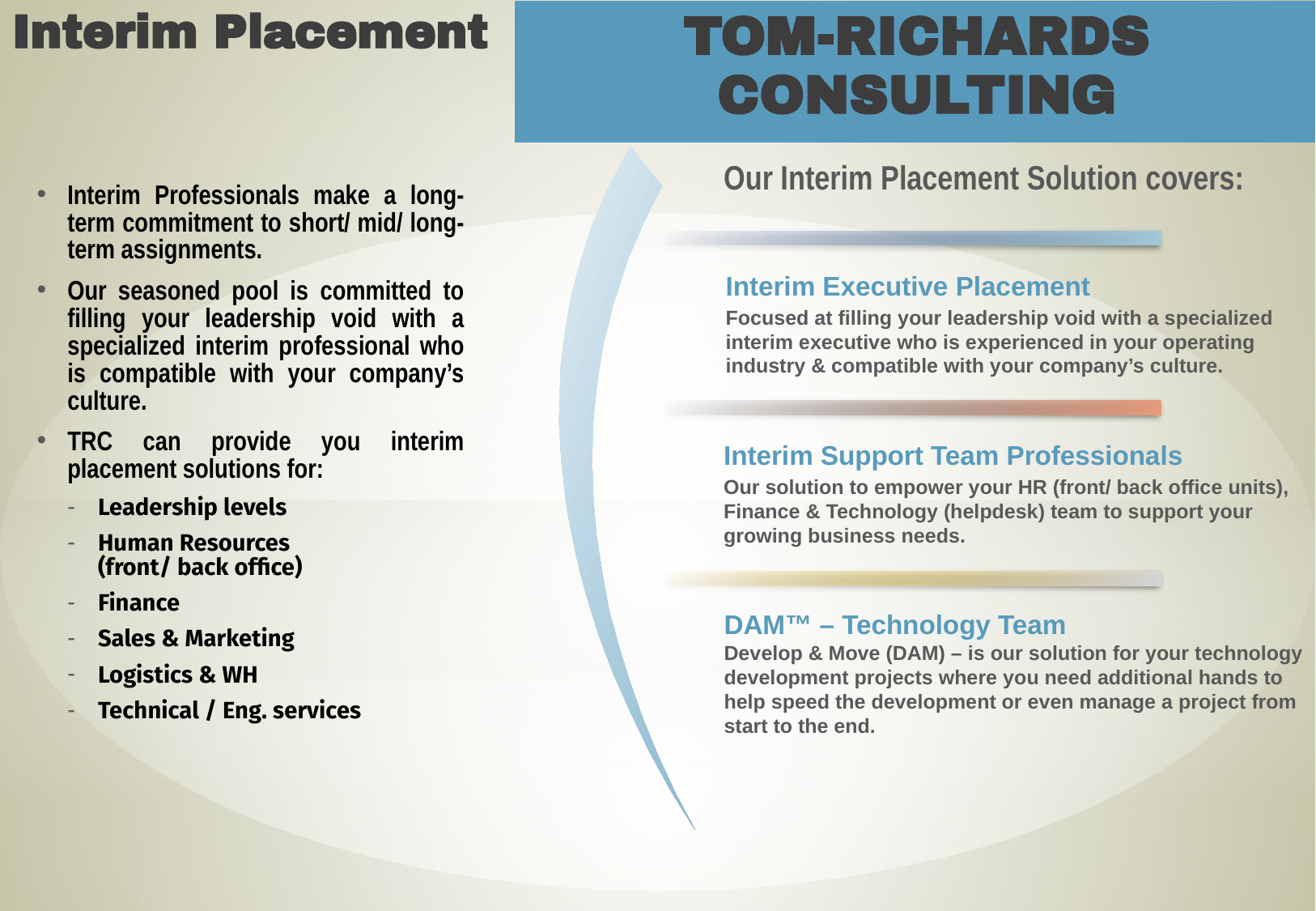

| Interim Placement |
| --- |
| TOM-RICHARDS CONSULTING |
| --- |
Our Interim Placement Solution covers:
Interim Professionals make a long-term commitment to short/ mid/ long-term assignments.
Our seasoned pool is committed to filling your leadership void with a specialized interim professional who is compatible with your company’s culture.
TRC can provide you interim placement solutions for:
Leadership levels
Human Resources
(front/ back office)
Finance
Sales & Marketing
Logistics & WH
Technical / Eng. services

Interim Executive Placement
Focused at filling your leadership void with a specialized
interim executive who is experienced in your operating
industry & compatible with your company’s culture.

Interim Support Team Professionals
Our solution to empower your HR (front/ back office units),
Finance & Technology (helpdesk) team to support your
growing business needs.

DAM™ – Technology Team
Develop & Move (DAM) – is our solution for your technology
development projects where you need additional hands to
help speed the development or even manage a project from
start to the end.